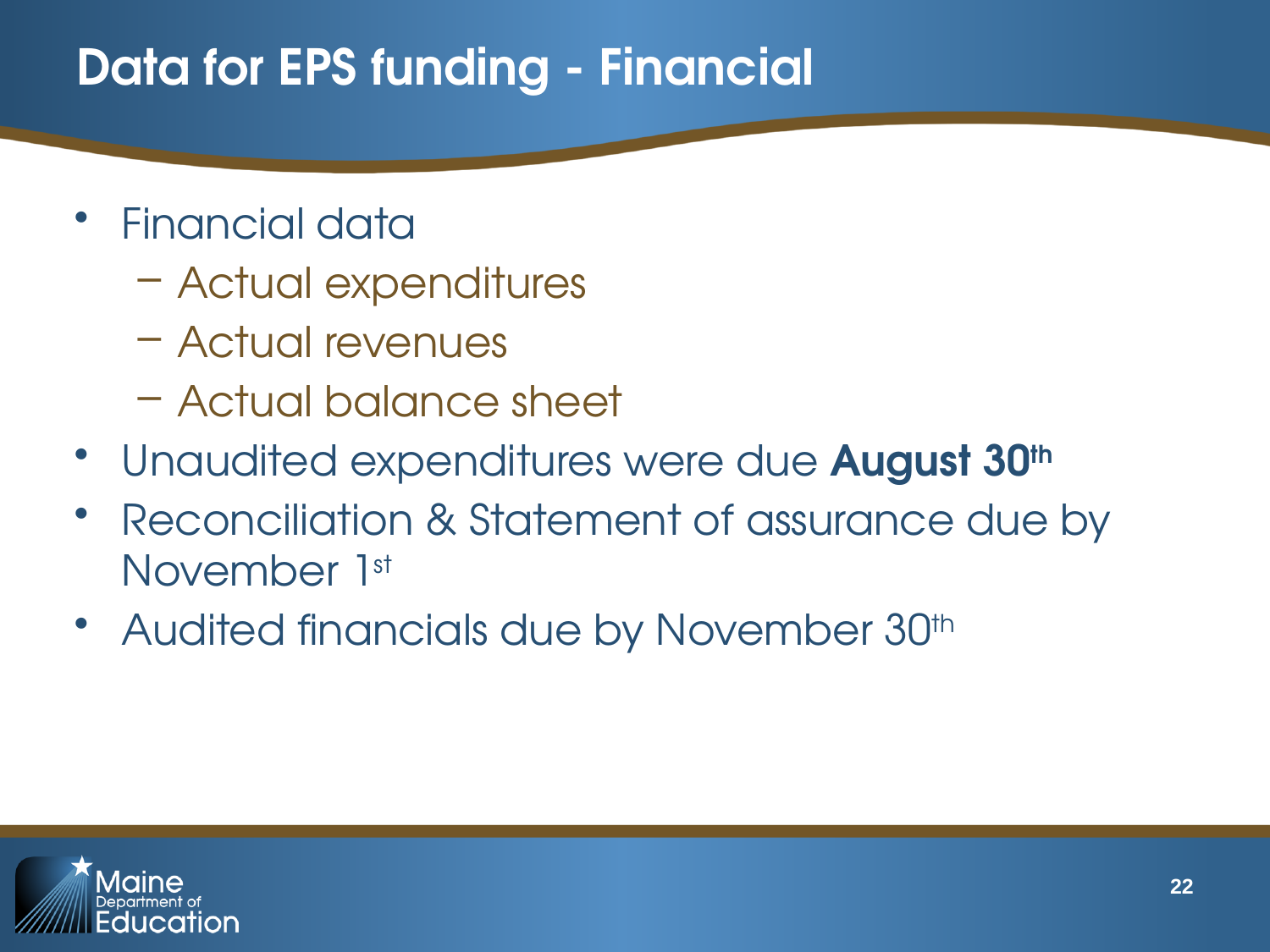

# Data for EPS funding - Financial
Financial data
Actual expenditures
Actual revenues
Actual balance sheet
Unaudited expenditures were due August 30th
Reconciliation & Statement of assurance due by November 1st
Audited financials due by November 30th
22